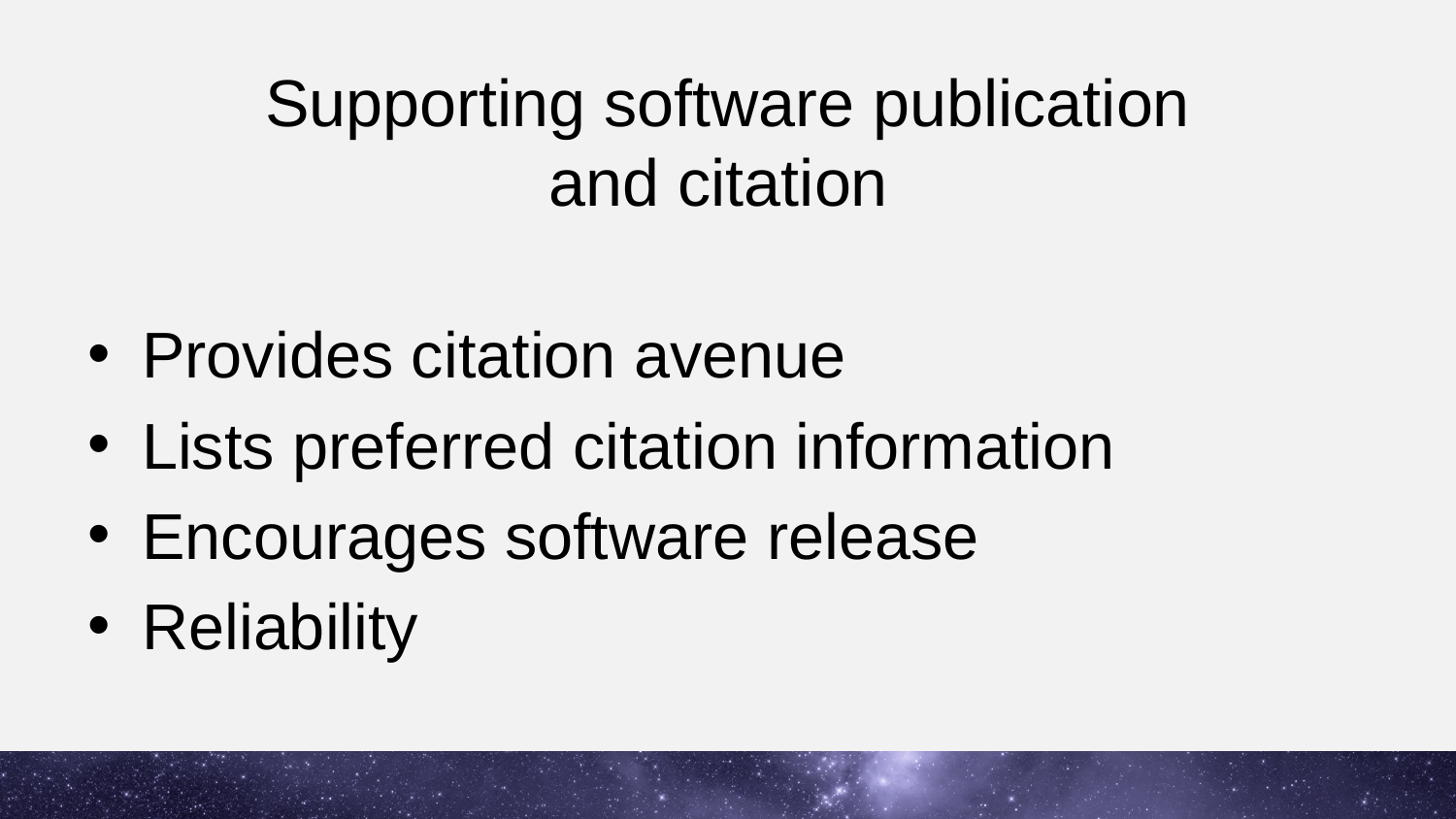

# Supporting software publication and citation
Provides citation avenue
Lists preferred citation information
Encourages software release
Reliability